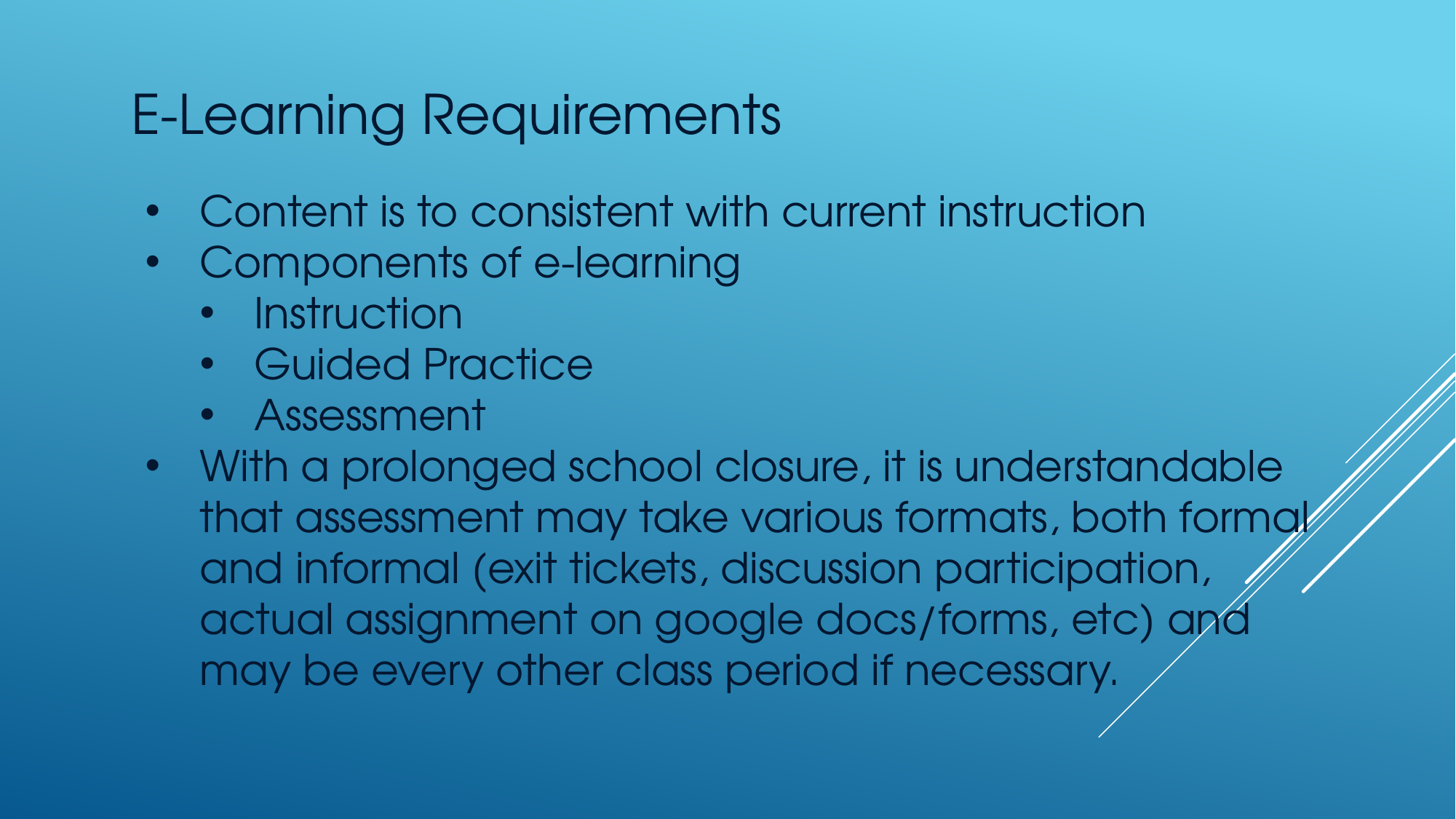

E-Learning Requirements
Content is to consistent with current instruction
Components of e-learning
Instruction
Guided Practice
Assessment
With a prolonged school closure, it is understandable that assessment may take various formats, both formal and informal (exit tickets, discussion participation, actual assignment on google docs/forms, etc) and may be every other class period if necessary.